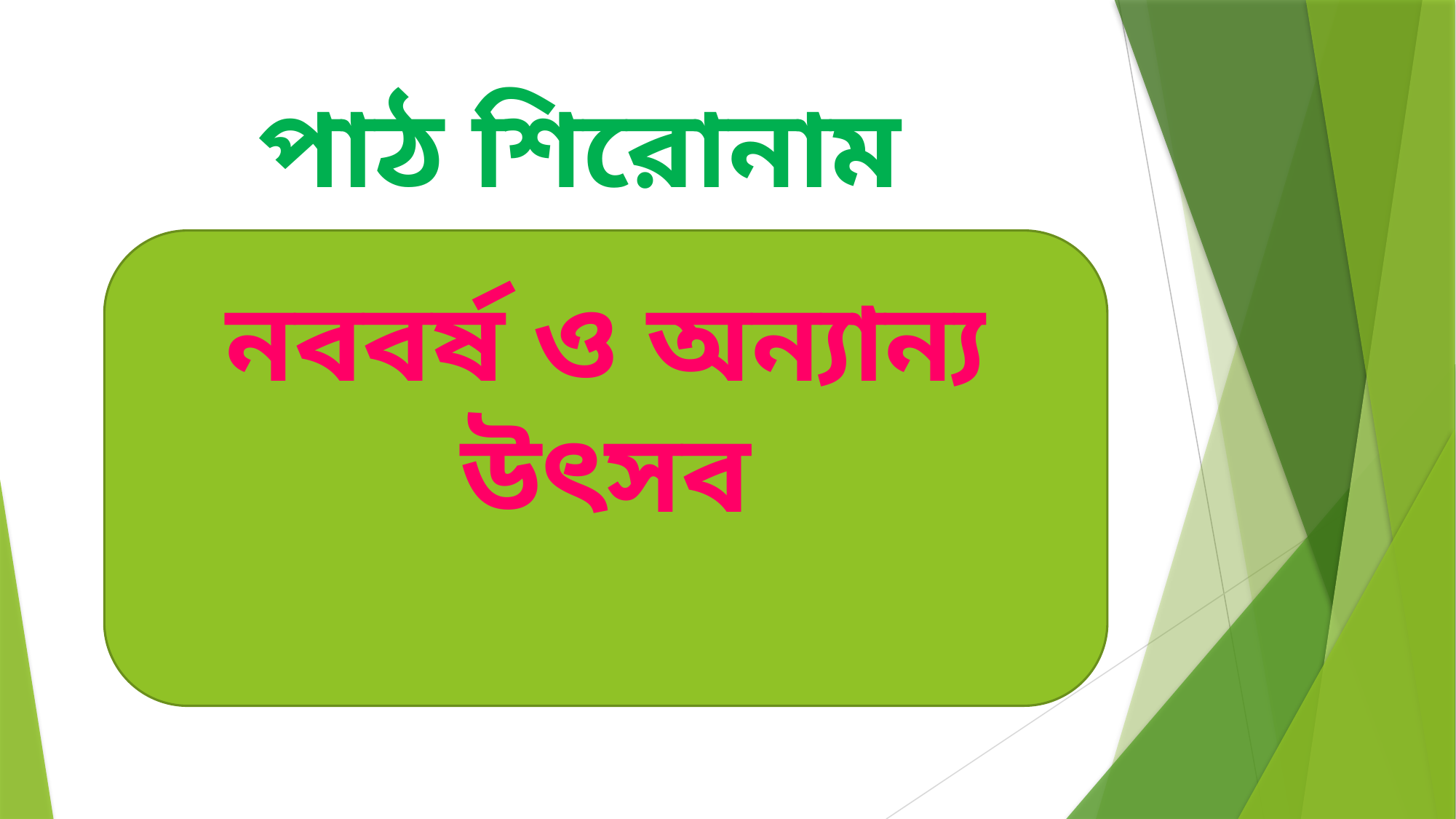

# পাঠ শিরোনাম

নববর্ষ ও অন্যান্য উৎসব